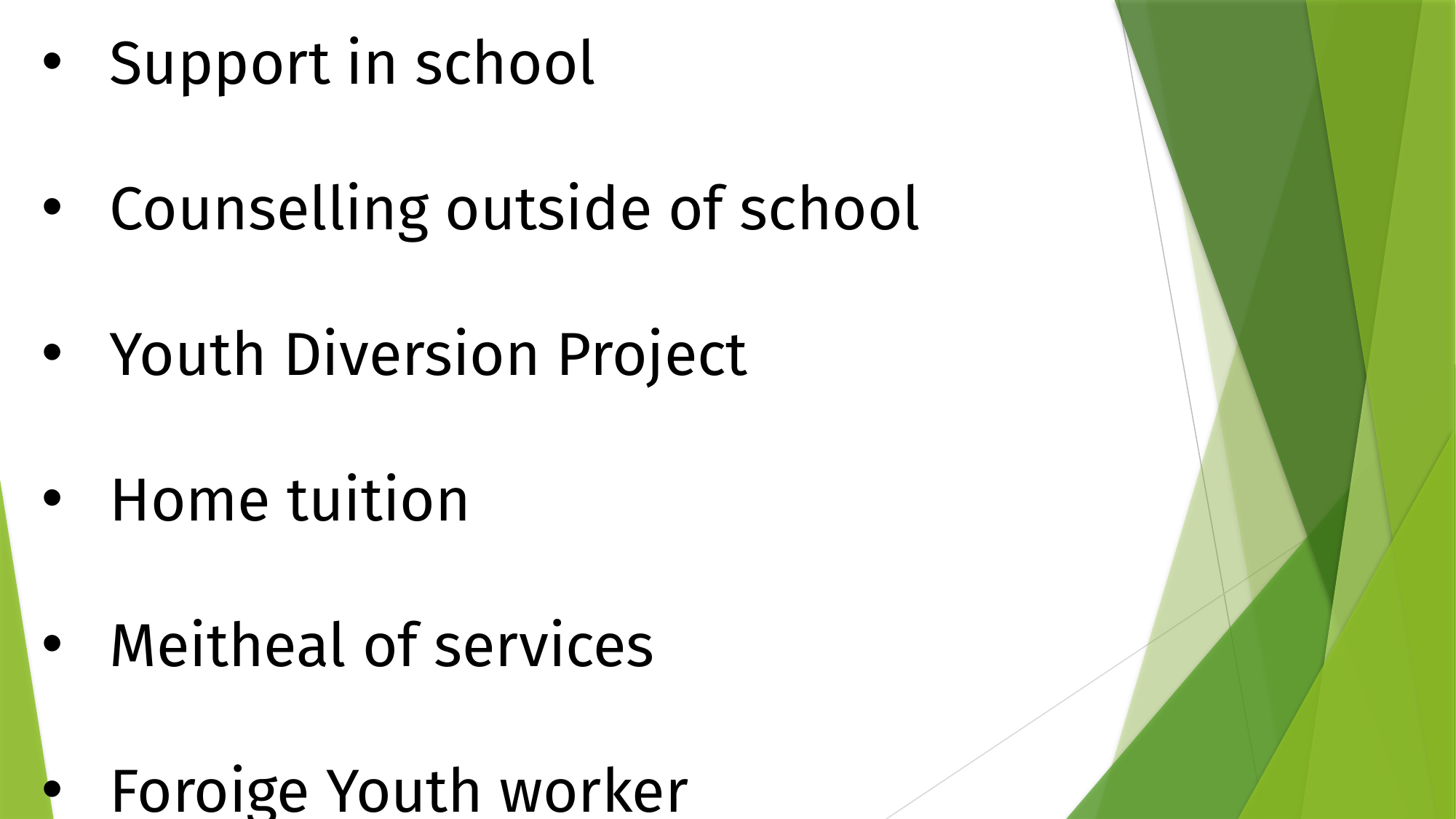

Support in school

Counselling outside of school

Youth Diversion Project

Home tuition

Meitheal of services

Foroige Youth worker